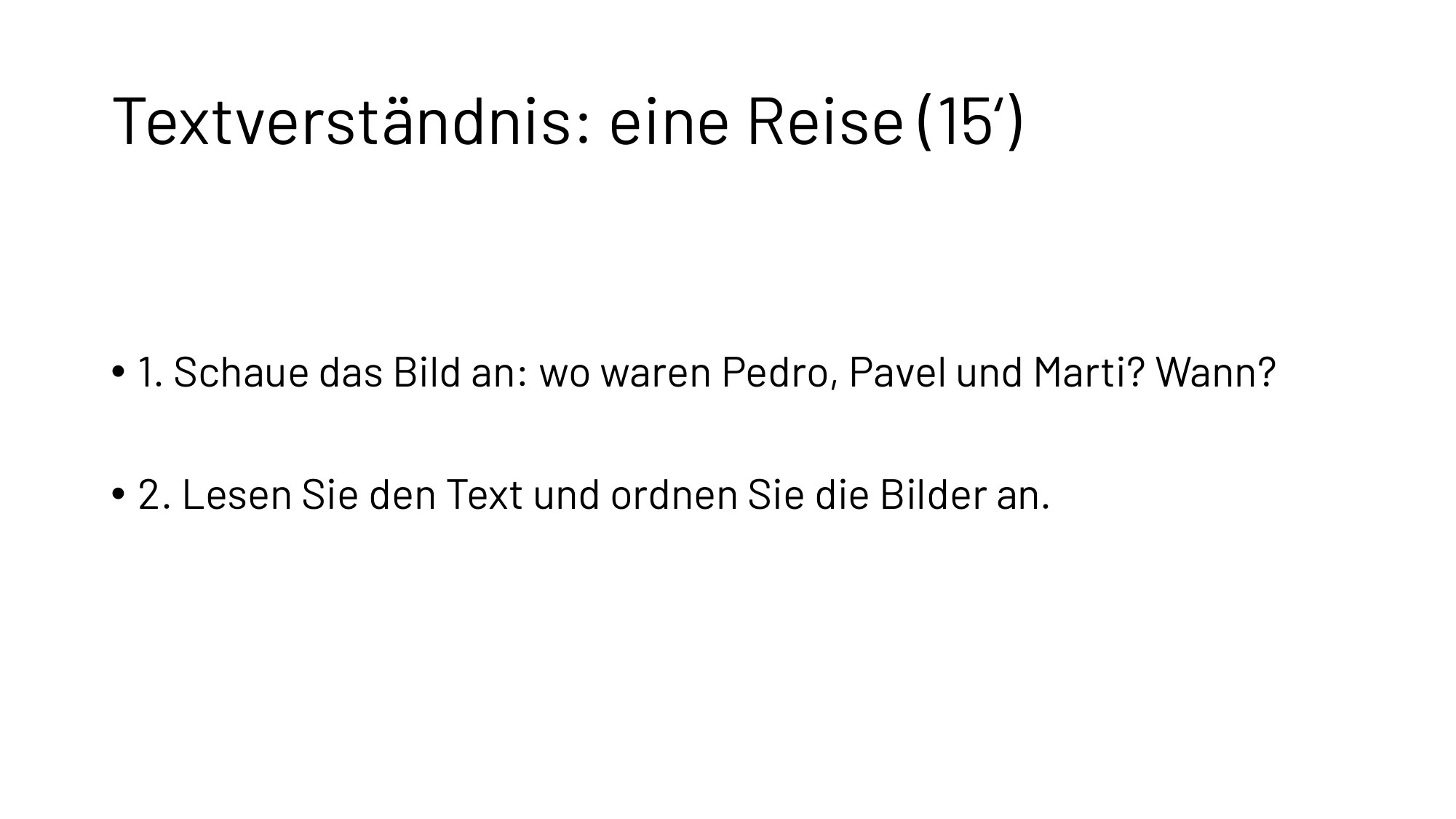

# Textverständnis: eine Reise (15‘)

1. Schaue das Bild an: wo waren Pedro, Pavel und Marti? Wann?

2. Lesen Sie den Text und ordnen Sie die Bilder an.